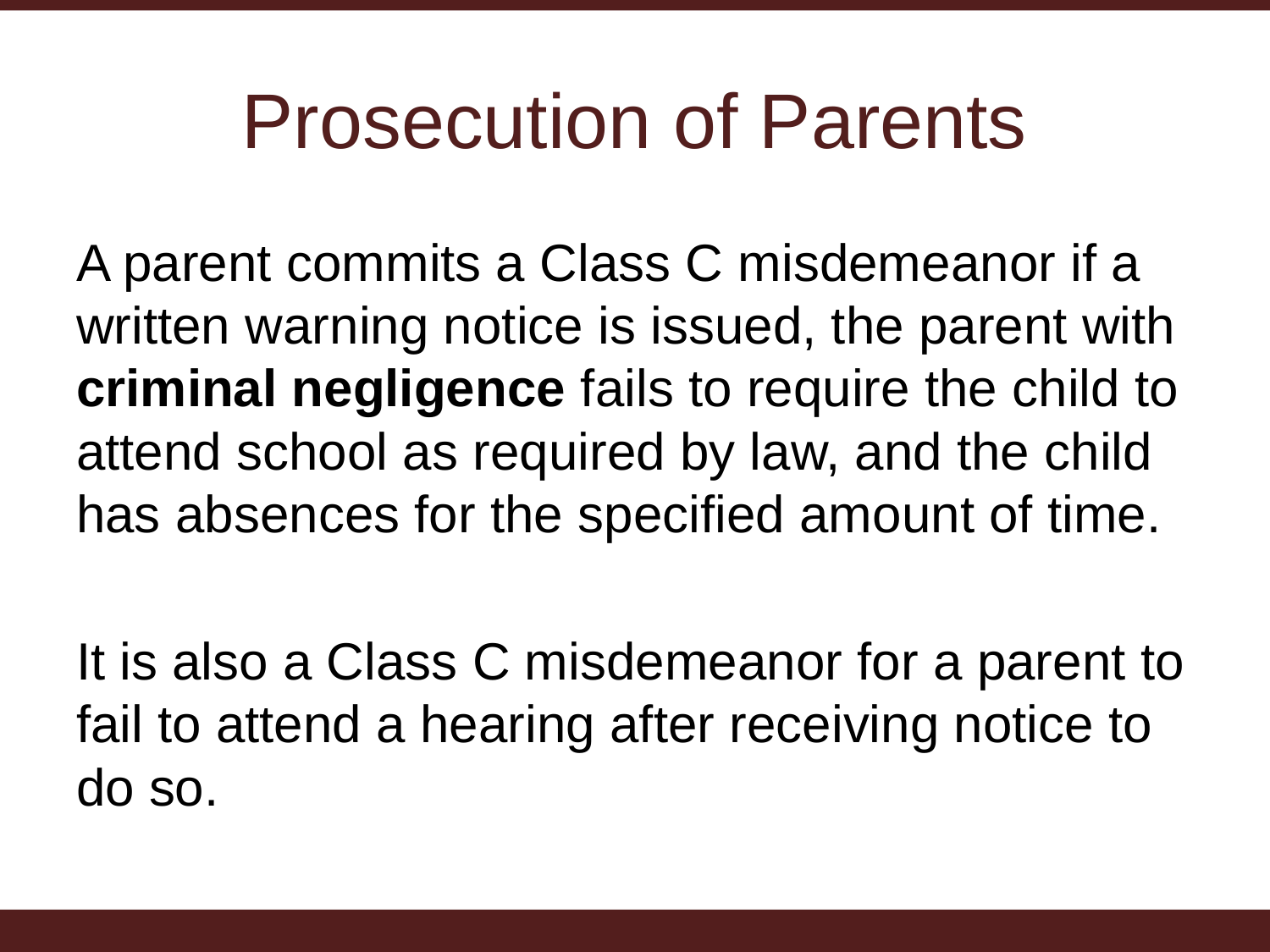

# Prosecution of Parents
A parent commits a Class C misdemeanor if a written warning notice is issued, the parent with criminal negligence fails to require the child to attend school as required by law, and the child has absences for the specified amount of time.

It is also a Class C misdemeanor for a parent to fail to attend a hearing after receiving notice to do so.